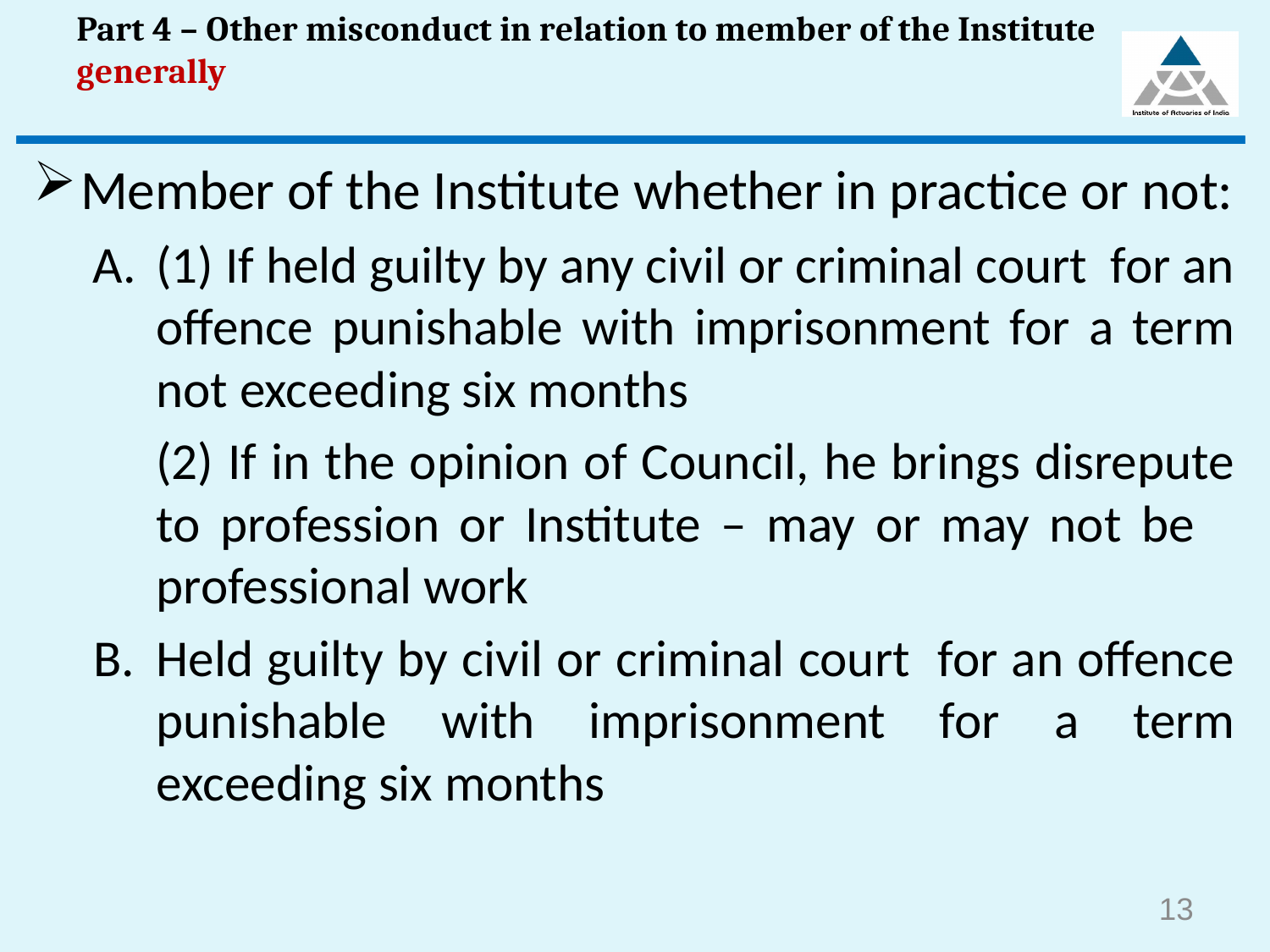

# Part 4 – Other misconduct in relation to member of the Institute generally
Member of the Institute whether in practice or not:
(1) If held guilty by any civil or criminal court  for an offence punishable with imprisonment for a term not exceeding six months
(2) If in the opinion of Council, he brings disrepute to profession or Institute – may or may not be 		professional work
Held guilty by civil or criminal court  for an offence punishable with imprisonment for a term exceeding six months

13